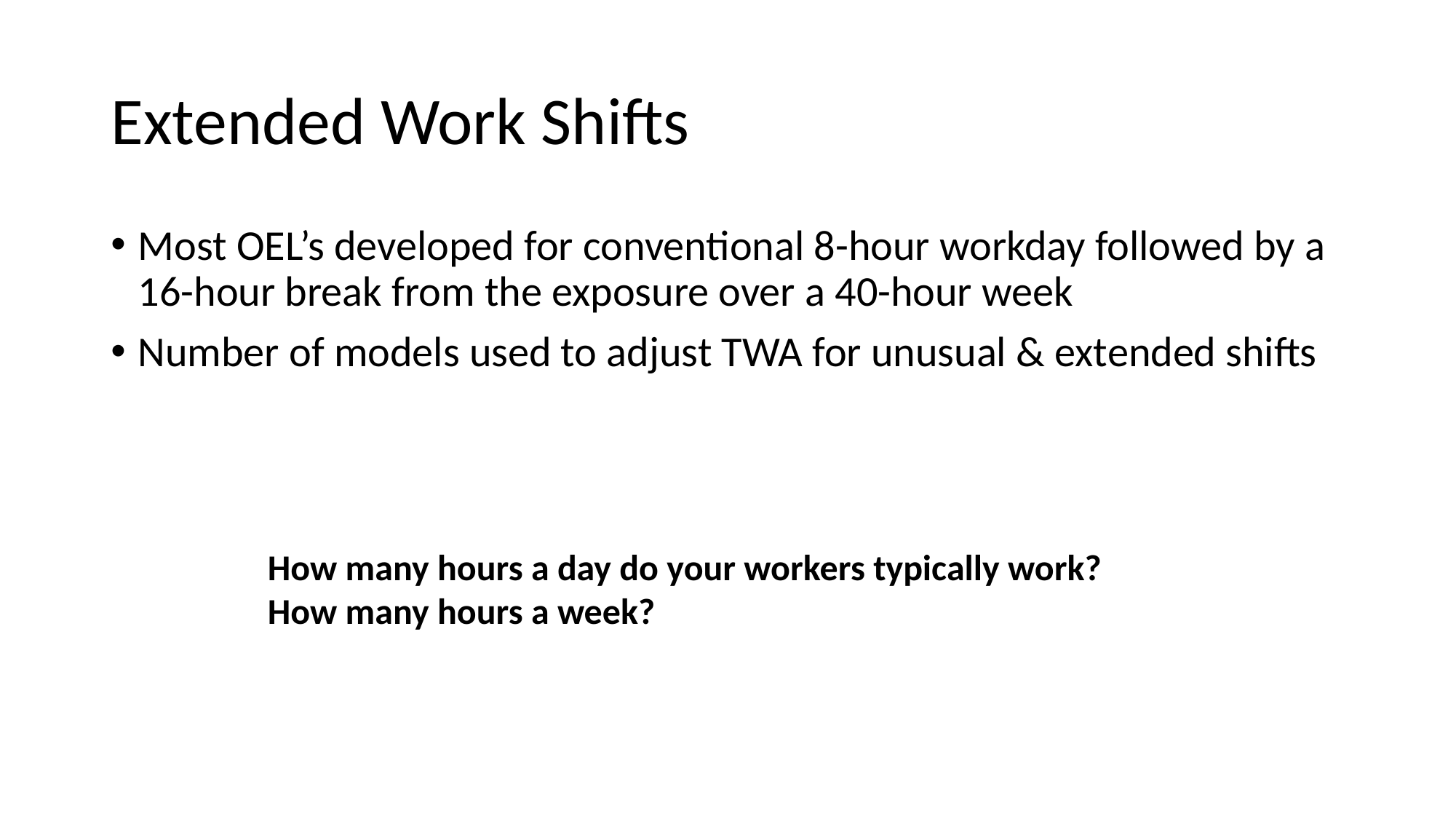

# Extended Work Shifts
Most OEL’s developed for conventional 8-hour workday followed by a 16-hour break from the exposure over a 40-hour week
Number of models used to adjust TWA for unusual & extended shifts

How many hours a day do your workers typically work?  How many hours a week?